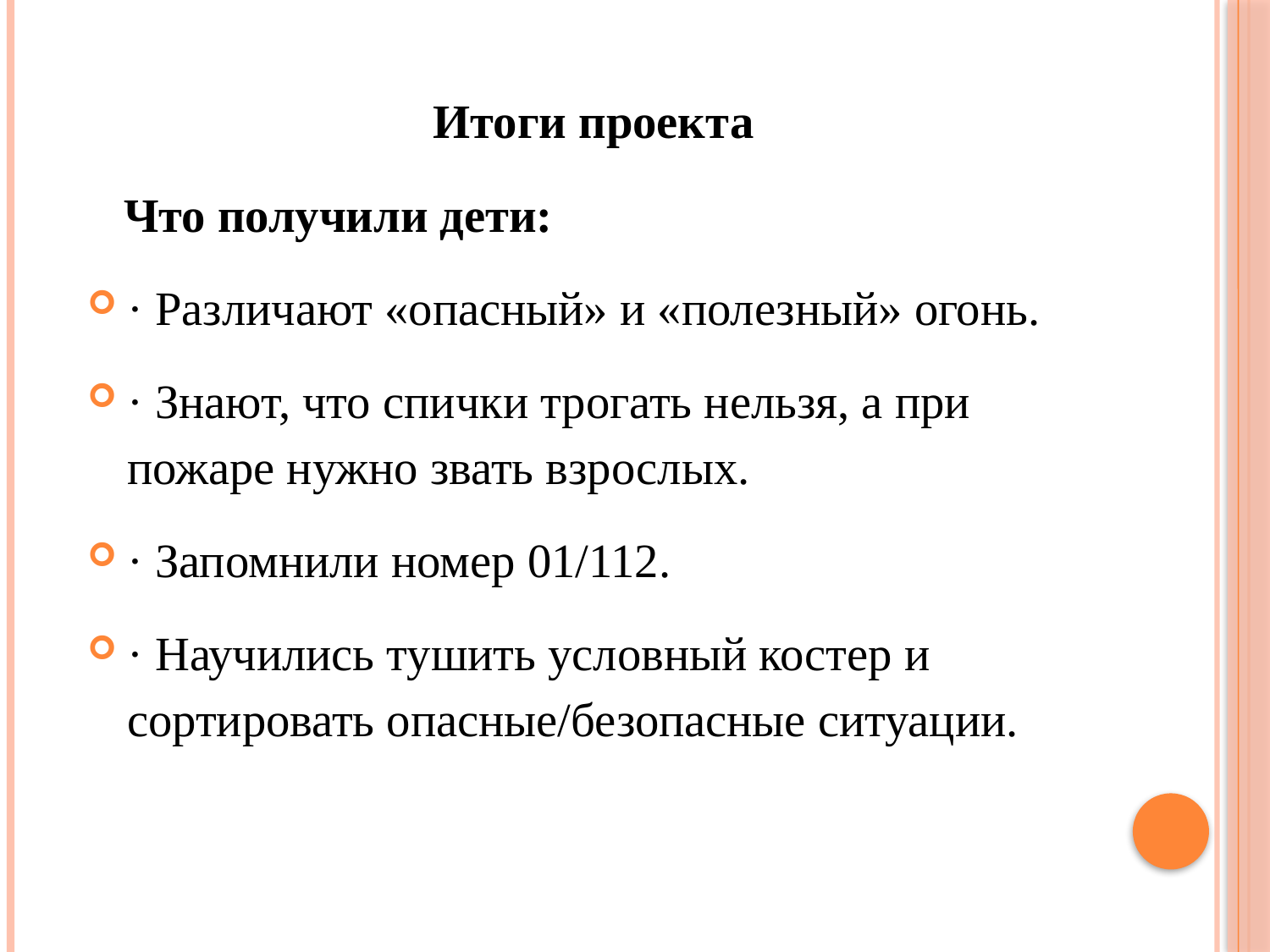

Итоги проекта
   Что получили дети:
· Различают «опасный» и «полезный» огонь.
· Знают, что спички трогать нельзя, а при пожаре нужно звать взрослых.
· Запомнили номер 01/112.
· Научились тушить условный костер и сортировать опасные/безопасные ситуации.